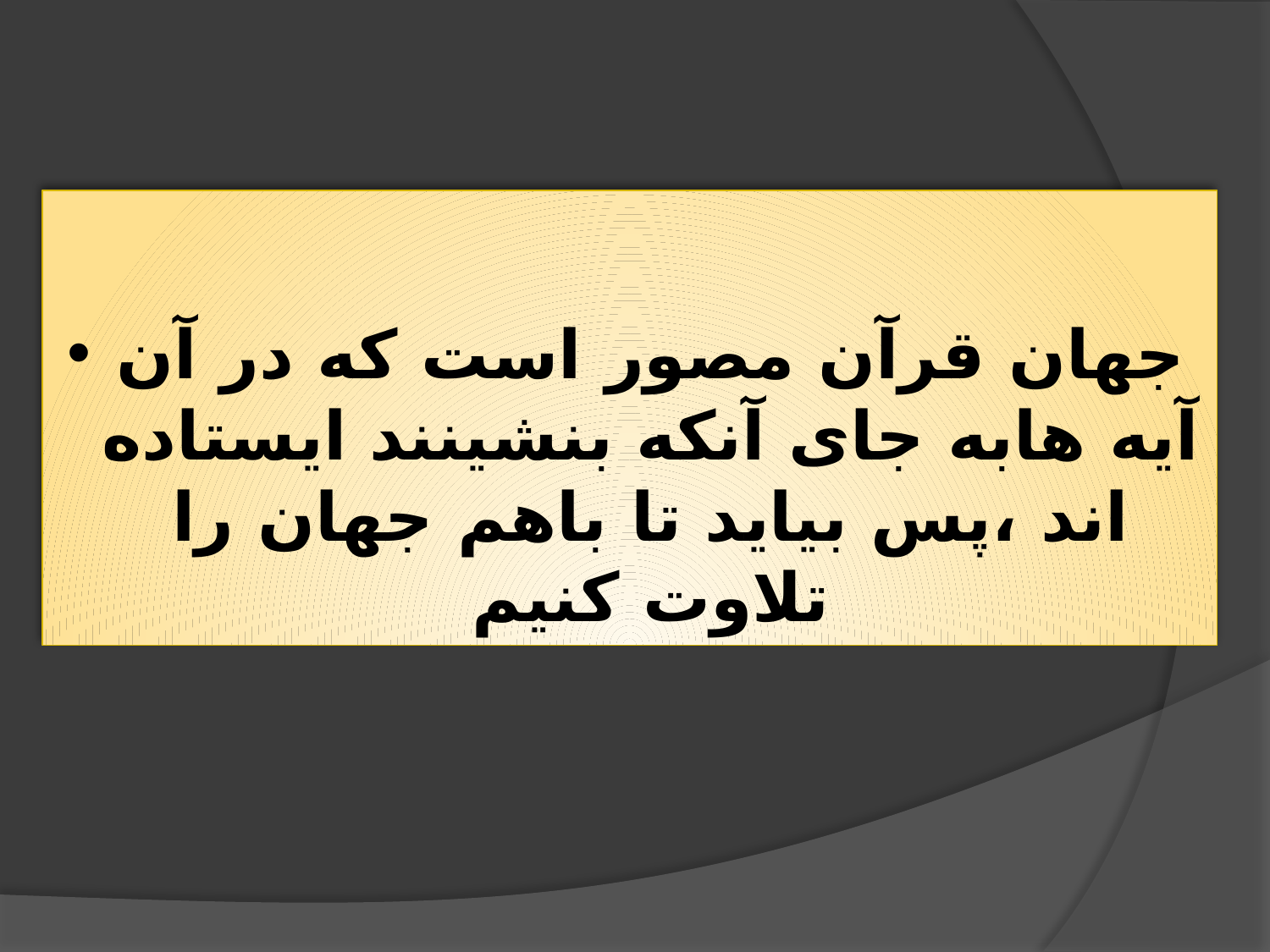

جهان قرآن مصور است كه در آن آيه هابه جای آنکه بنشینند ايستاده اند ،پس بياید تا باهم جهان را تلاوت كنيم